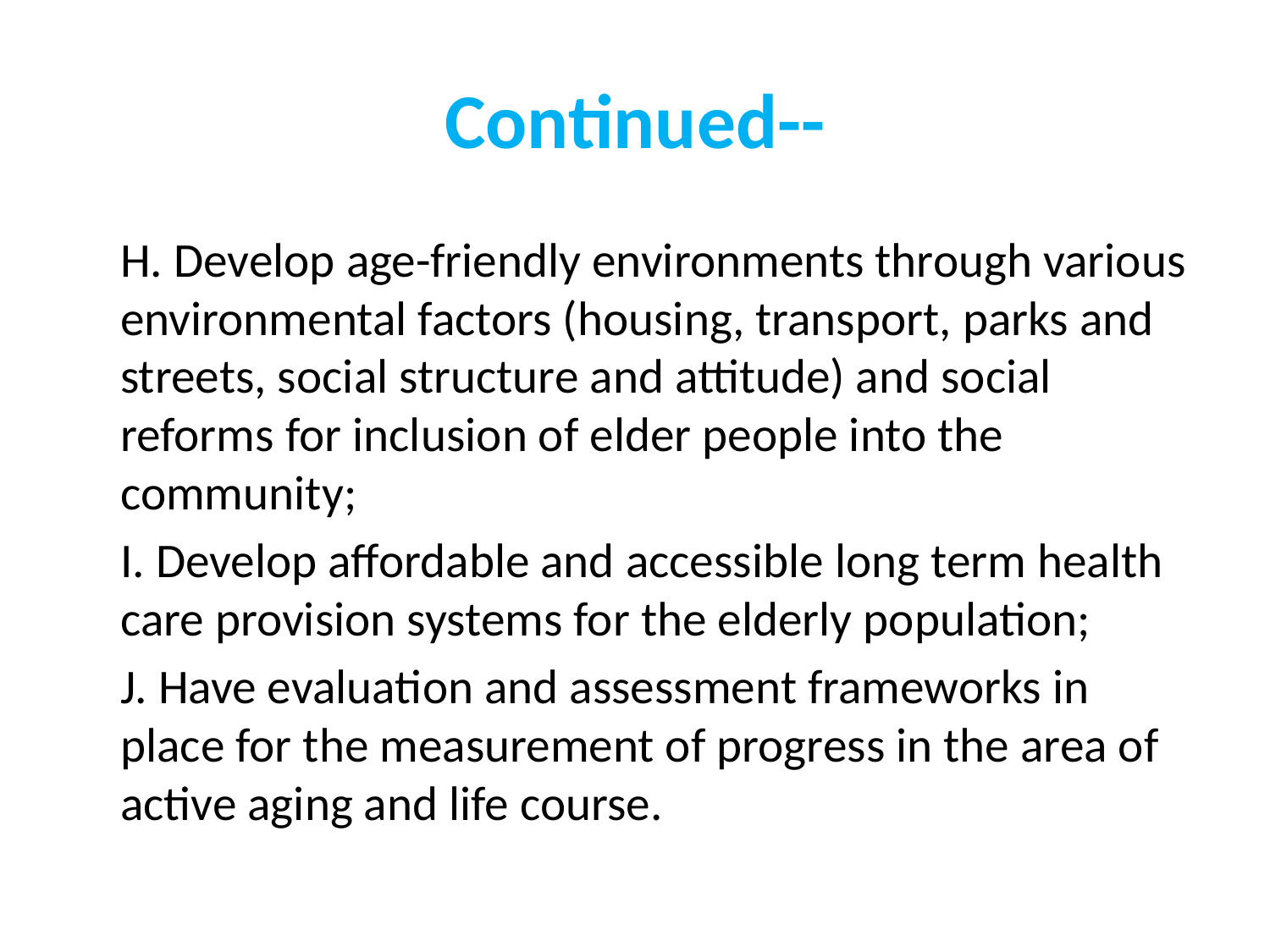

# Continued--
    H. Develop age-friendly environments through various environmental factors (housing, transport, parks and streets, social structure and attitude) and social reforms for inclusion of elder people into the community;
    I. Develop affordable and accessible long term health care provision systems for the elderly population;
    J. Have evaluation and assessment frameworks in place for the measurement of progress in the area of active aging and life course.